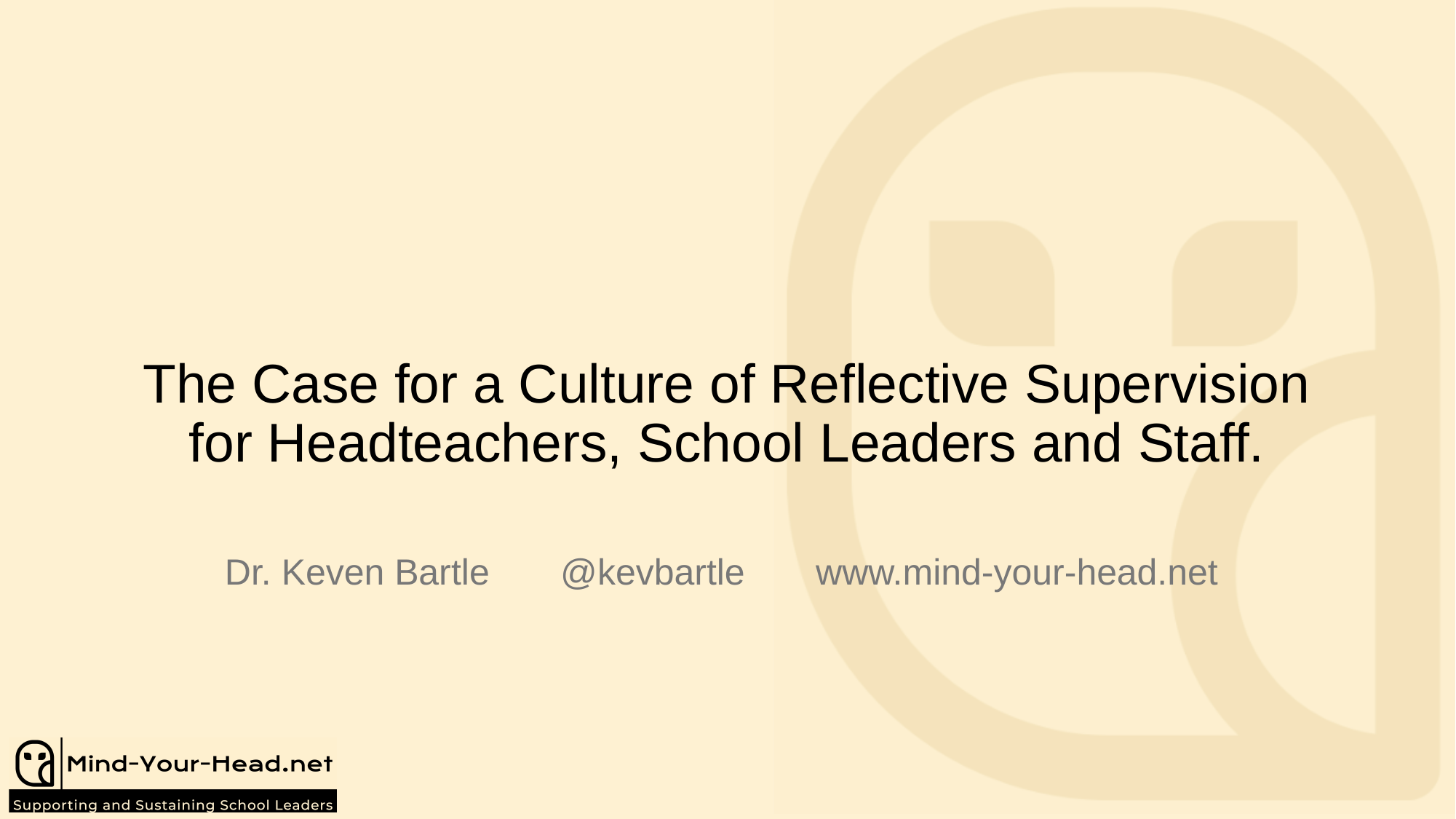

# The Case for a Culture of Reflective Supervision for Headteachers, School Leaders and Staff.
Dr. Keven Bartle       @kevbartle       www.mind-your-head.net